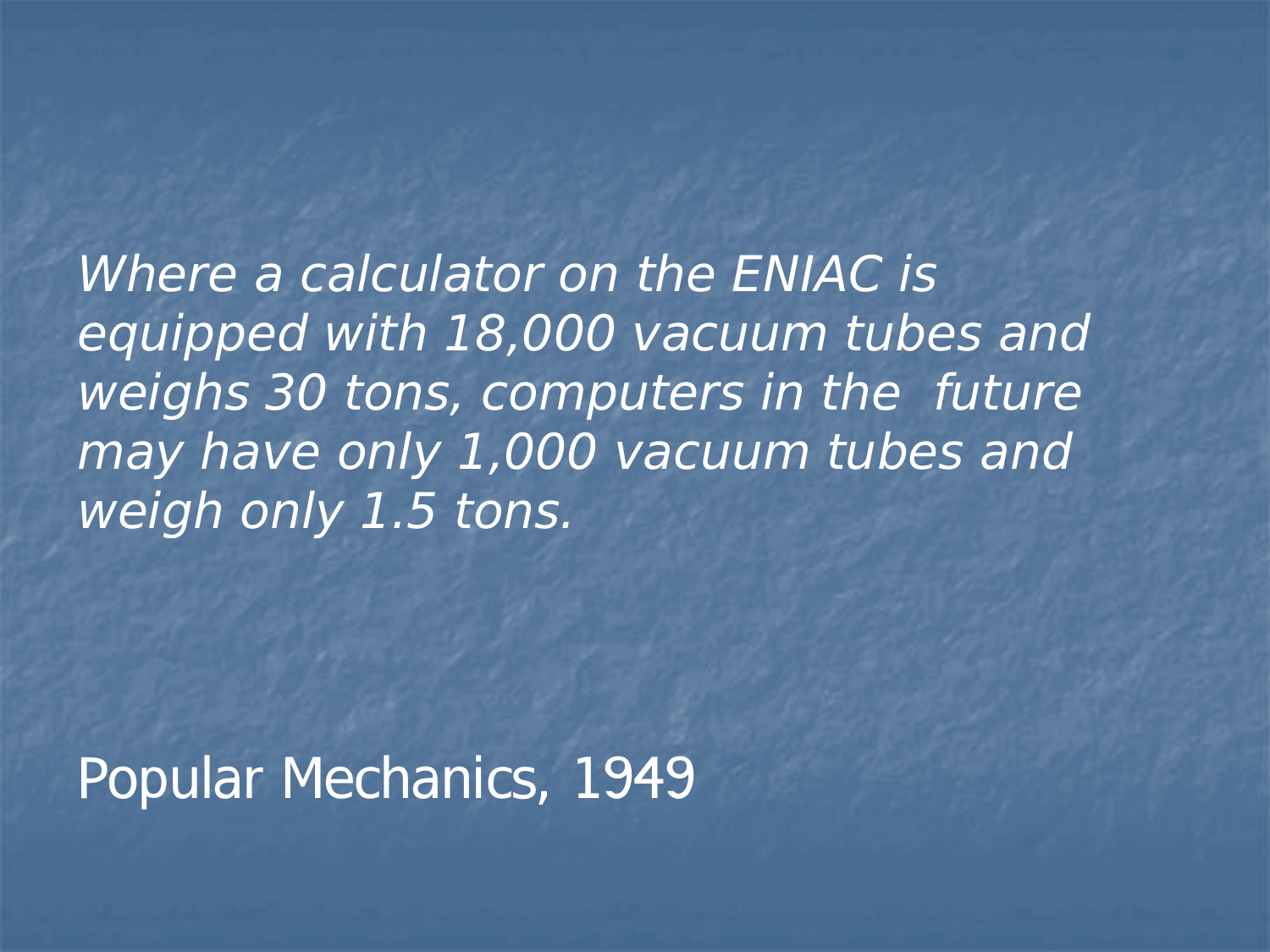

Where a calculator on the ENIAC is equipped with 18,000 vacuum tubes and weighs 30 tons, computers in the  future may have only 1,000 vacuum tubes and weigh only 1.5 tons.
Popular Mechanics, 1949